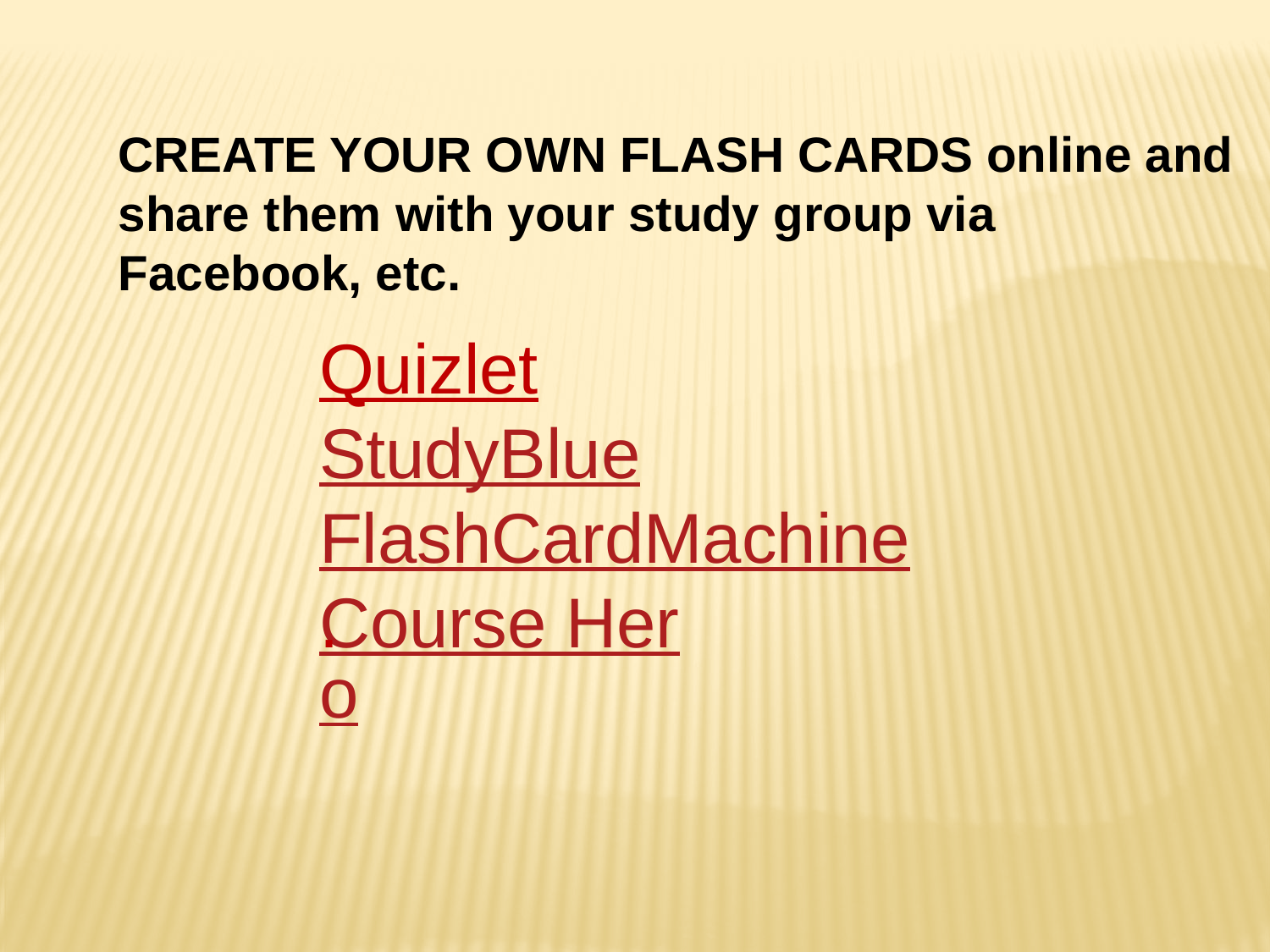

CREATE YOUR OWN FLASH CARDS online and share them with your study group via Facebook, etc.
Quizlet
StudyBlue  FlashCardMachine.
Course Hero